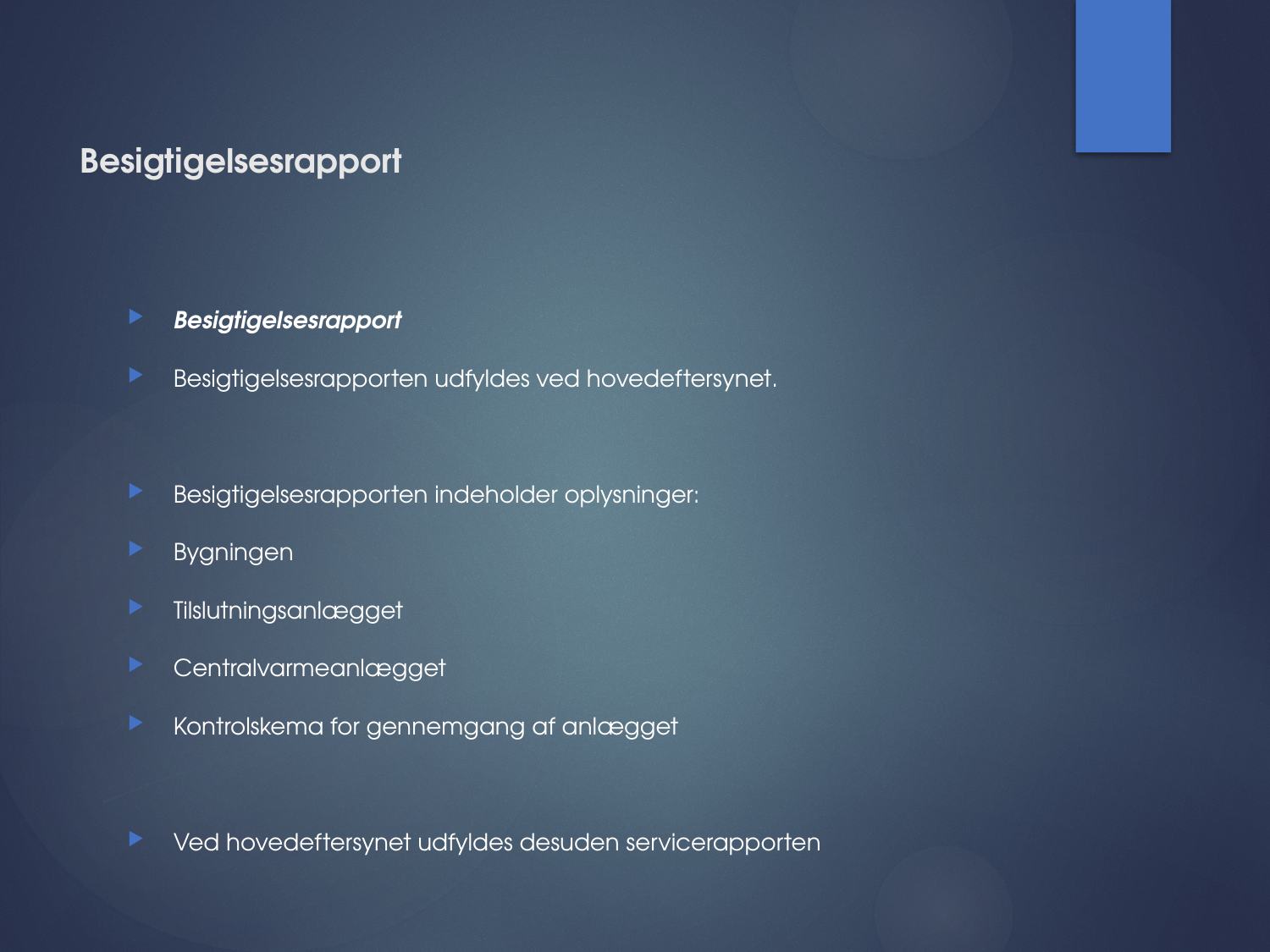

# Besigtigelsesrapport
Besigtigelsesrapport
Besigtigelsesrapporten udfyldes ved hovedeftersynet.

Besigtigelsesrapporten indeholder oplysninger:
Bygningen
Tilslutningsanlægget
Centralvarmeanlægget
Kontrolskema for gennemgang af anlægget

Ved hovedeftersynet udfyldes desuden servicerapporten